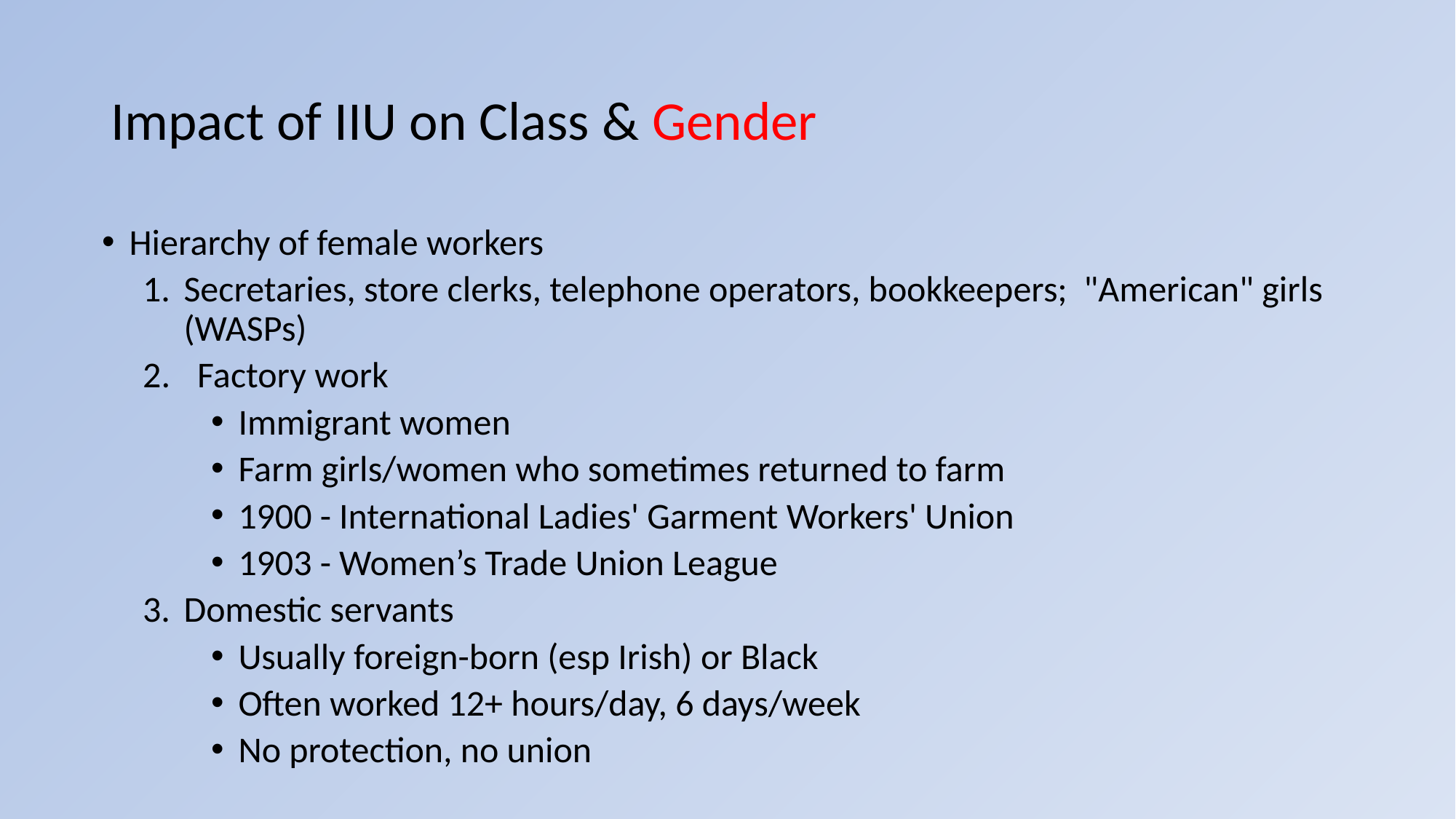

# Impact of IIU on Class & Gender
Hierarchy of female workers
Secretaries, store clerks, telephone operators, bookkeepers;  "American" girls (WASPs)
Factory work
Immigrant women
Farm girls/women who sometimes returned to farm
1900 - International Ladies' Garment Workers' Union
1903 - Women’s Trade Union League
Domestic servants
Usually foreign-born (esp Irish) or Black
Often worked 12+ hours/day, 6 days/week
No protection, no union